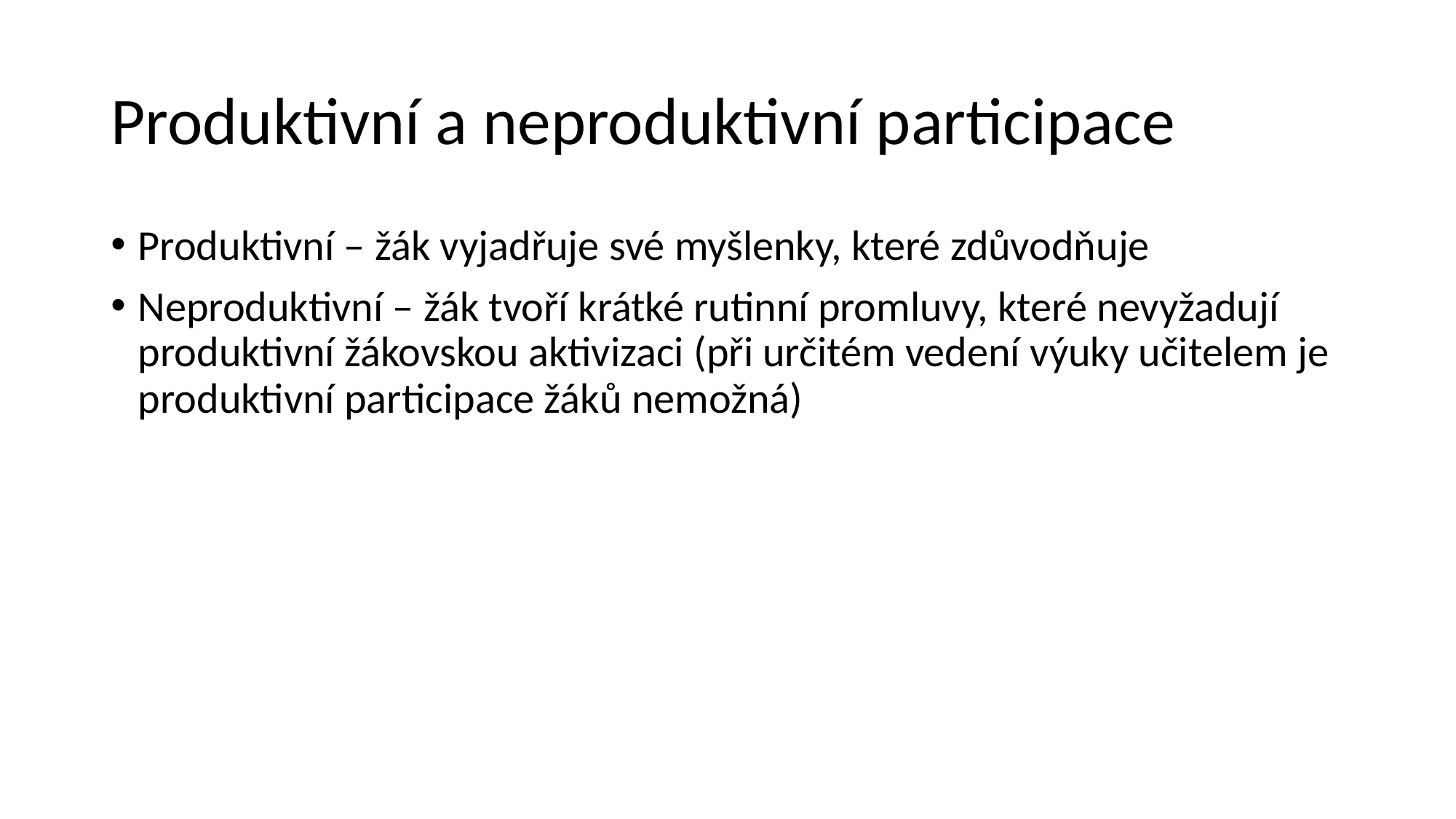

# Produktivní a neproduktivní participace
Produktivní – žák vyjadřuje své myšlenky, které zdůvodňuje
Neproduktivní – žák tvoří krátké rutinní promluvy, které nevyžadují produktivní žákovskou aktivizaci (při určitém vedení výuky učitelem je produktivní participace žáků nemožná)